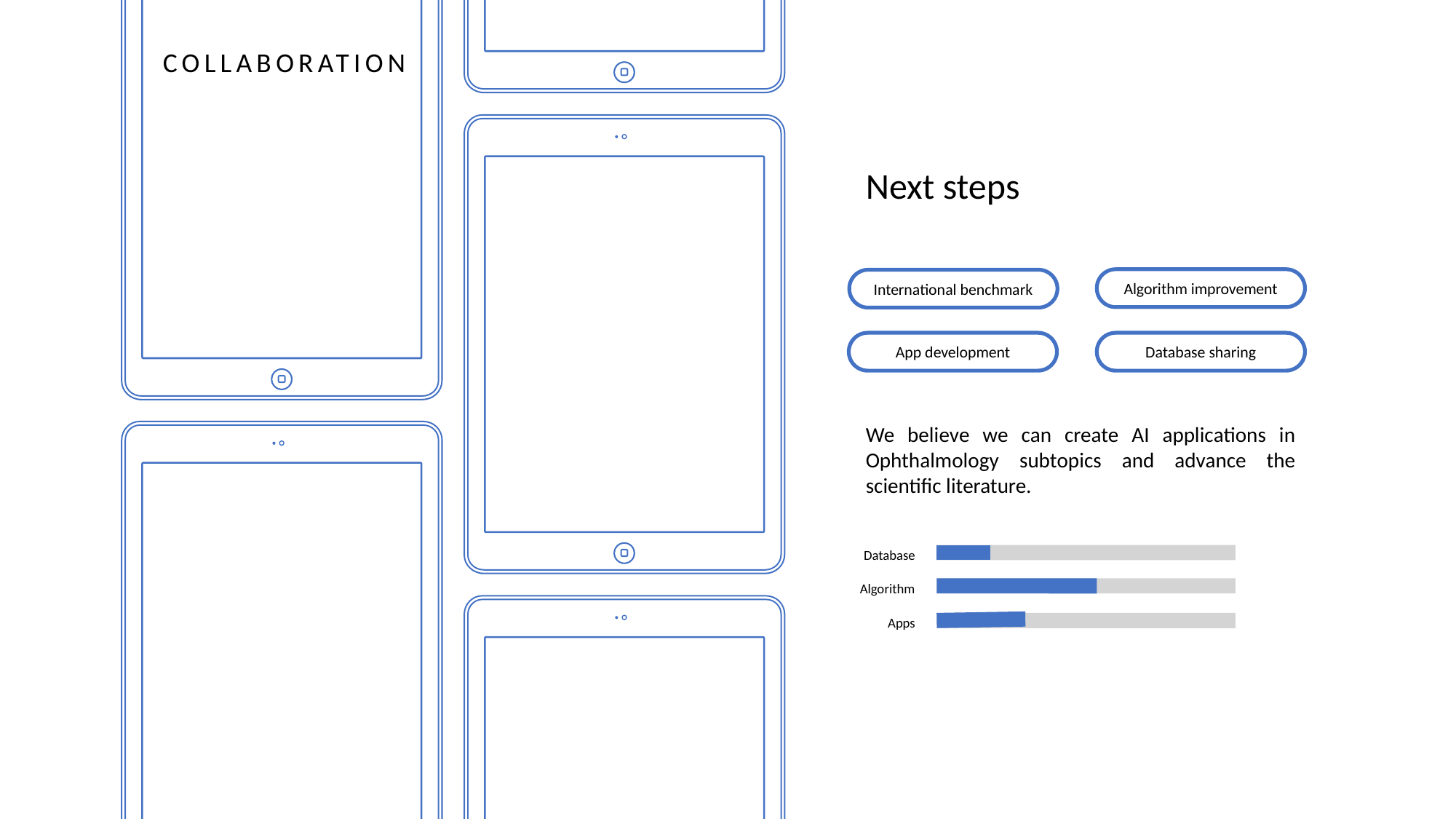

COLLABORATION

Next steps
Algorithm improvement
International benchmark
Database sharing
App development
We believe we can create AI applications in Ophthalmology subtopics and advance the scientific literature.

Database
Algorithm

Apps